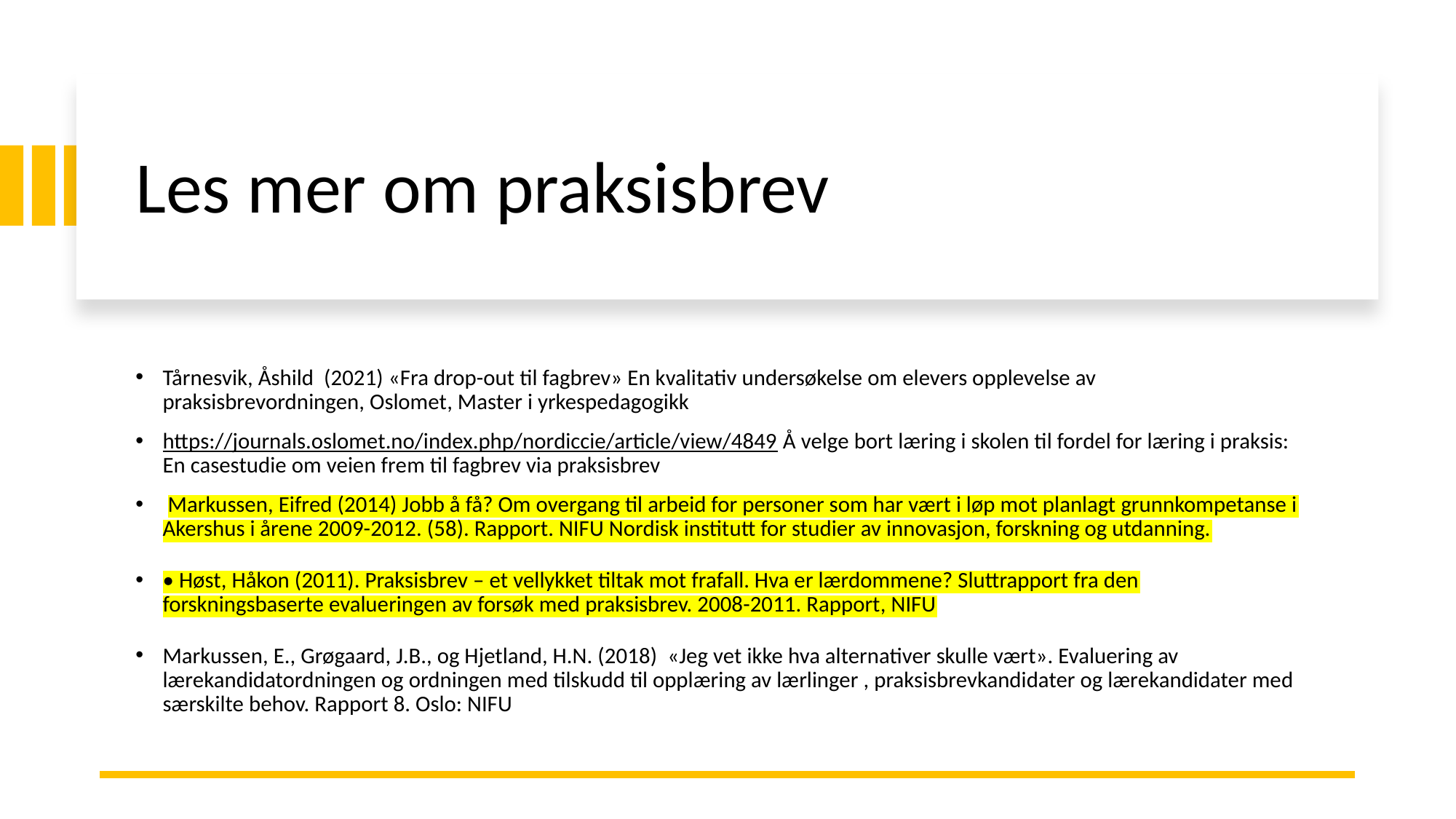

# Les mer om praksisbrev

Tårnesvik, Åshild  (2021) «Fra drop-out til fagbrev» En kvalitativ undersøkelse om elevers opplevelse av praksisbrevordningen, Oslomet, Master i yrkespedagogikk
https://journals.oslomet.no/index.php/nordiccie/article/view/4849 Å velge bort læring i skolen til fordel for læring i praksis: En casestudie om veien frem til fagbrev via praksisbrev
 Markussen, Eifred (2014) Jobb å få? Om overgang til arbeid for personer som har vært i løp mot planlagt grunnkompetanse i Akershus i årene 2009-2012. (58). Rapport. NIFU Nordisk institutt for studier av innovasjon, forskning og utdanning.
• Høst, Håkon (2011). Praksisbrev – et vellykket tiltak mot frafall. Hva er lærdommene? Sluttrapport fra den forskningsbaserte evalueringen av forsøk med praksisbrev. 2008-2011. Rapport, NIFU
Markussen, E., Grøgaard, J.B., og Hjetland, H.N. (2018)  «Jeg vet ikke hva alternativer skulle vært». Evaluering av lærekandidatordningen og ordningen med tilskudd til opplæring av lærlinger , praksisbrevkandidater og lærekandidater med særskilte behov. Rapport 8. Oslo: NIFU